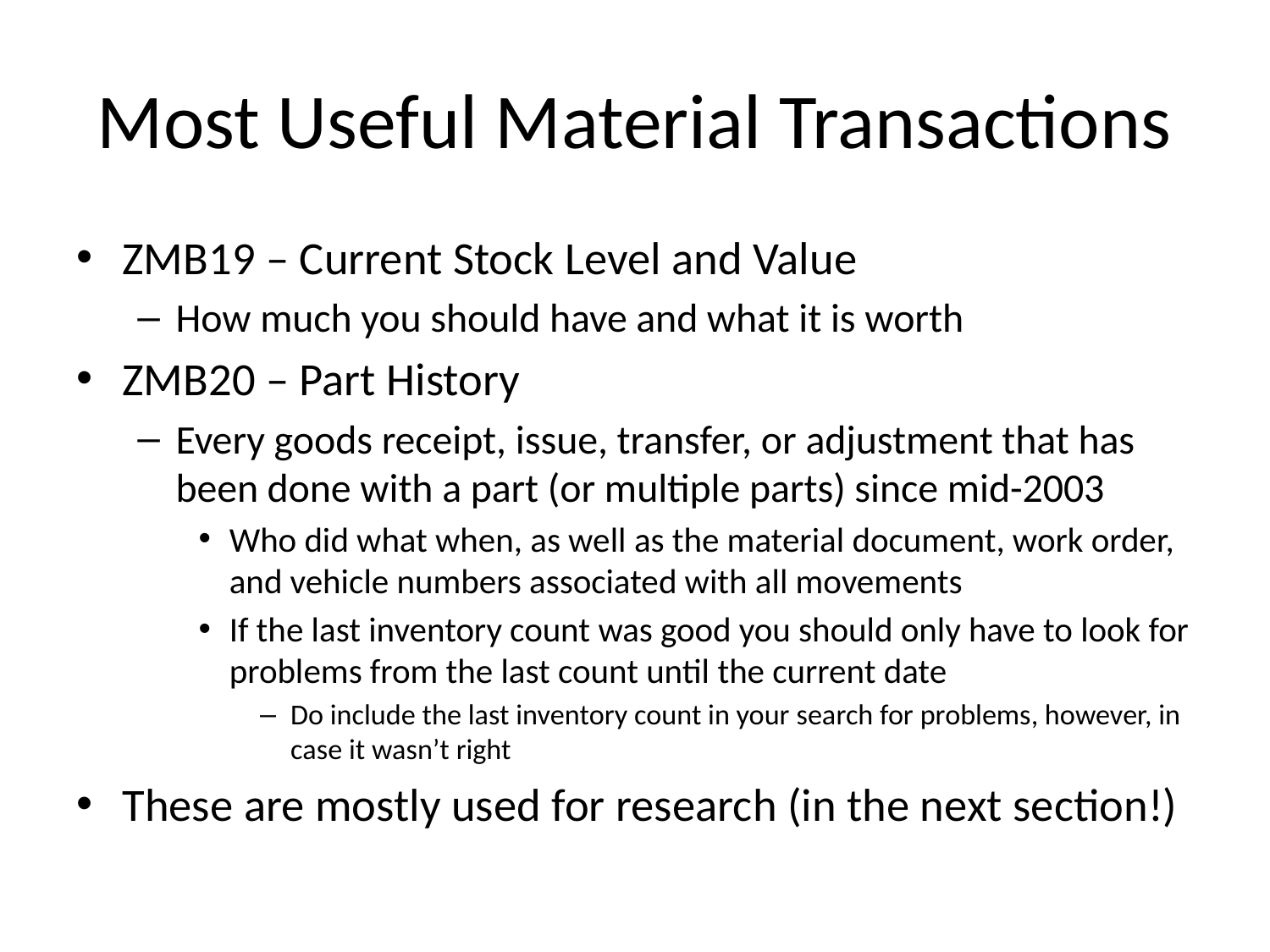

# Most Useful Material Transactions
ZMB19 – Current Stock Level and Value
How much you should have and what it is worth
ZMB20 – Part History
Every goods receipt, issue, transfer, or adjustment that has been done with a part (or multiple parts) since mid-2003
Who did what when, as well as the material document, work order, and vehicle numbers associated with all movements
If the last inventory count was good you should only have to look for problems from the last count until the current date
Do include the last inventory count in your search for problems, however, in case it wasn’t right
These are mostly used for research (in the next section!)